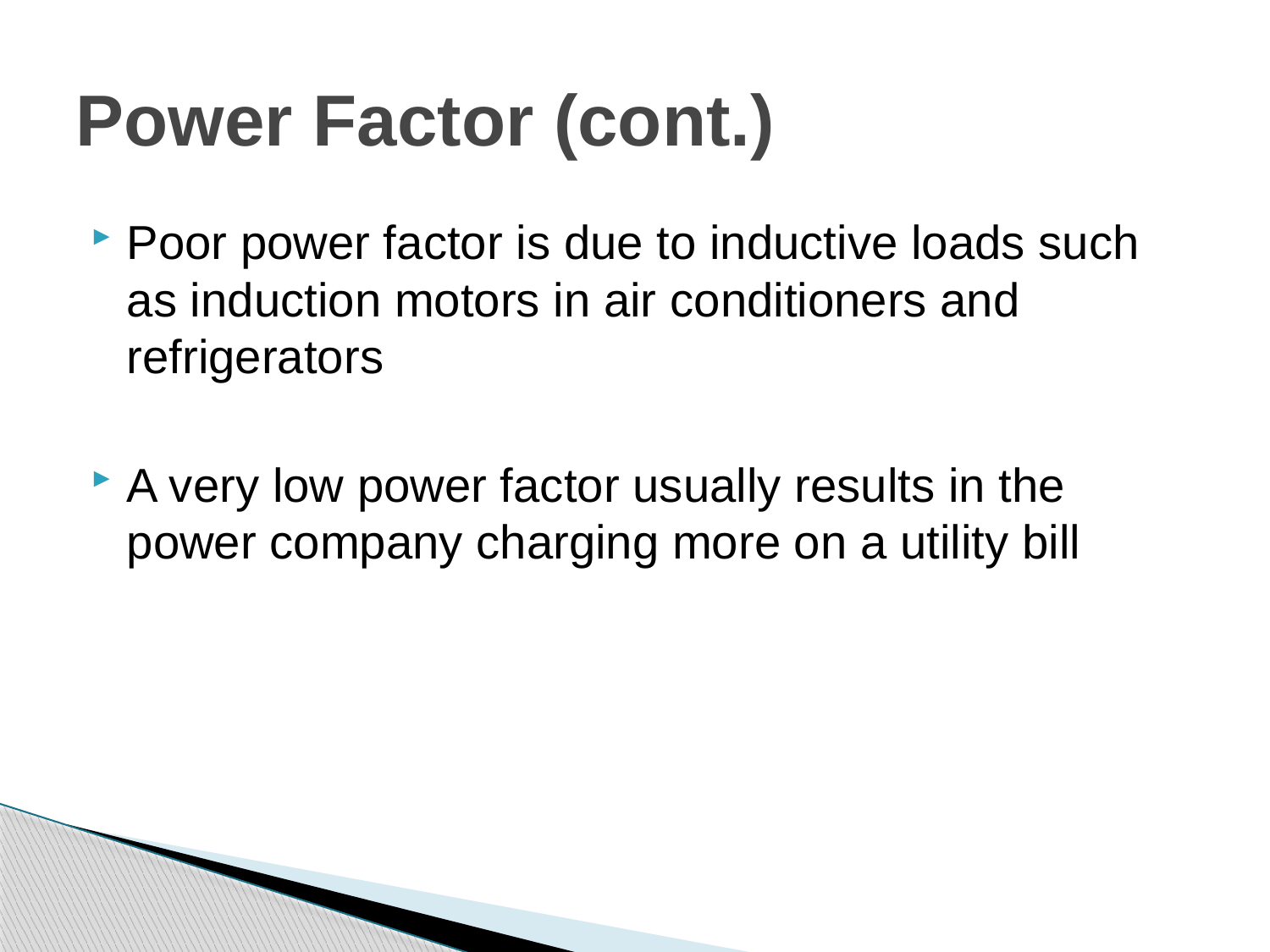

# Power Factor (cont.)
Poor power factor is due to inductive loads such as induction motors in air conditioners and refrigerators

A very low power factor usually results in the power company charging more on a utility bill